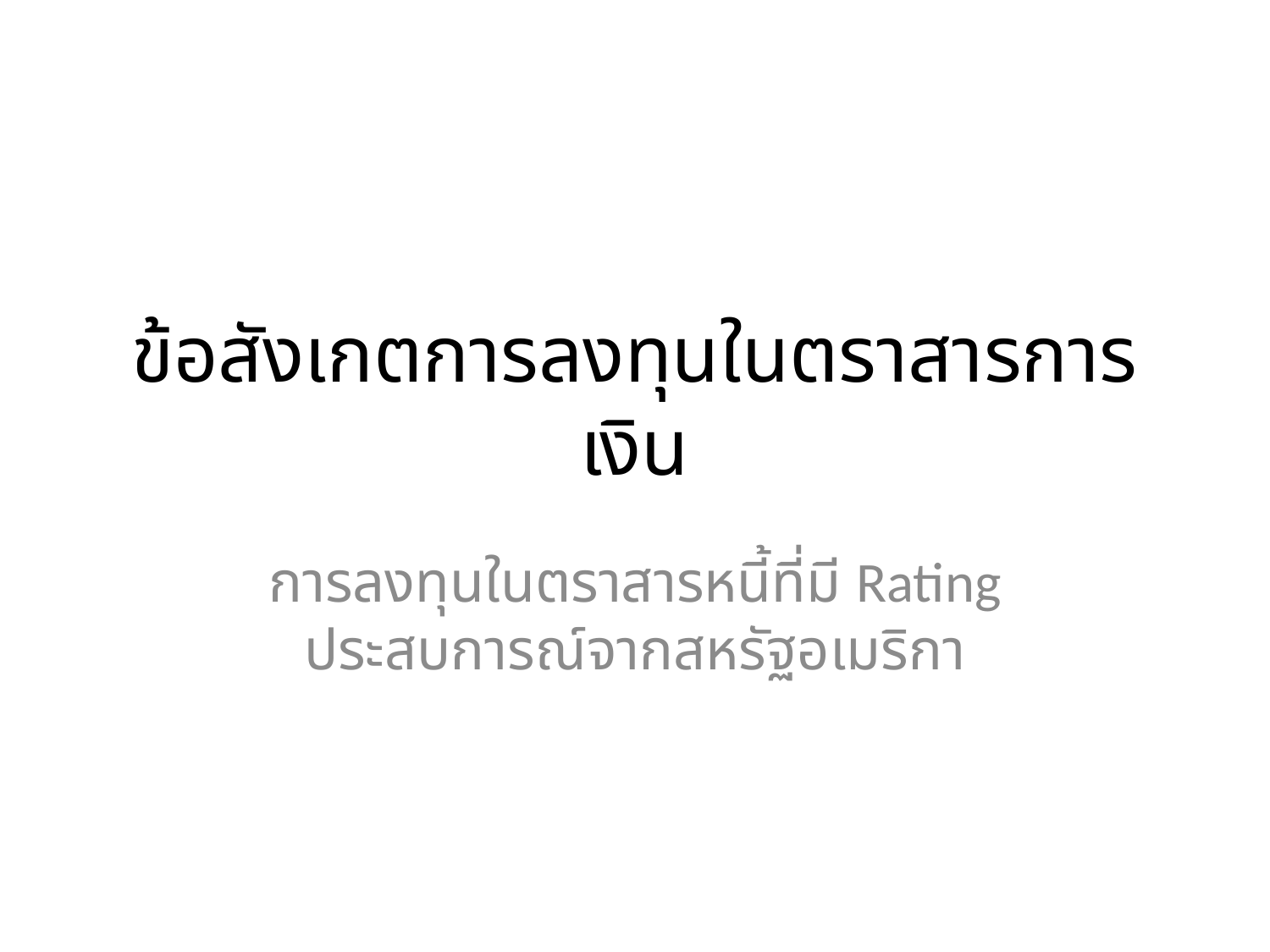

# ข้อสังเกตการลงทุนในตราสารการเงิน
การลงทุนในตราสารหนี้ที่มี Rating ประสบการณ์จากสหรัฐอเมริกา